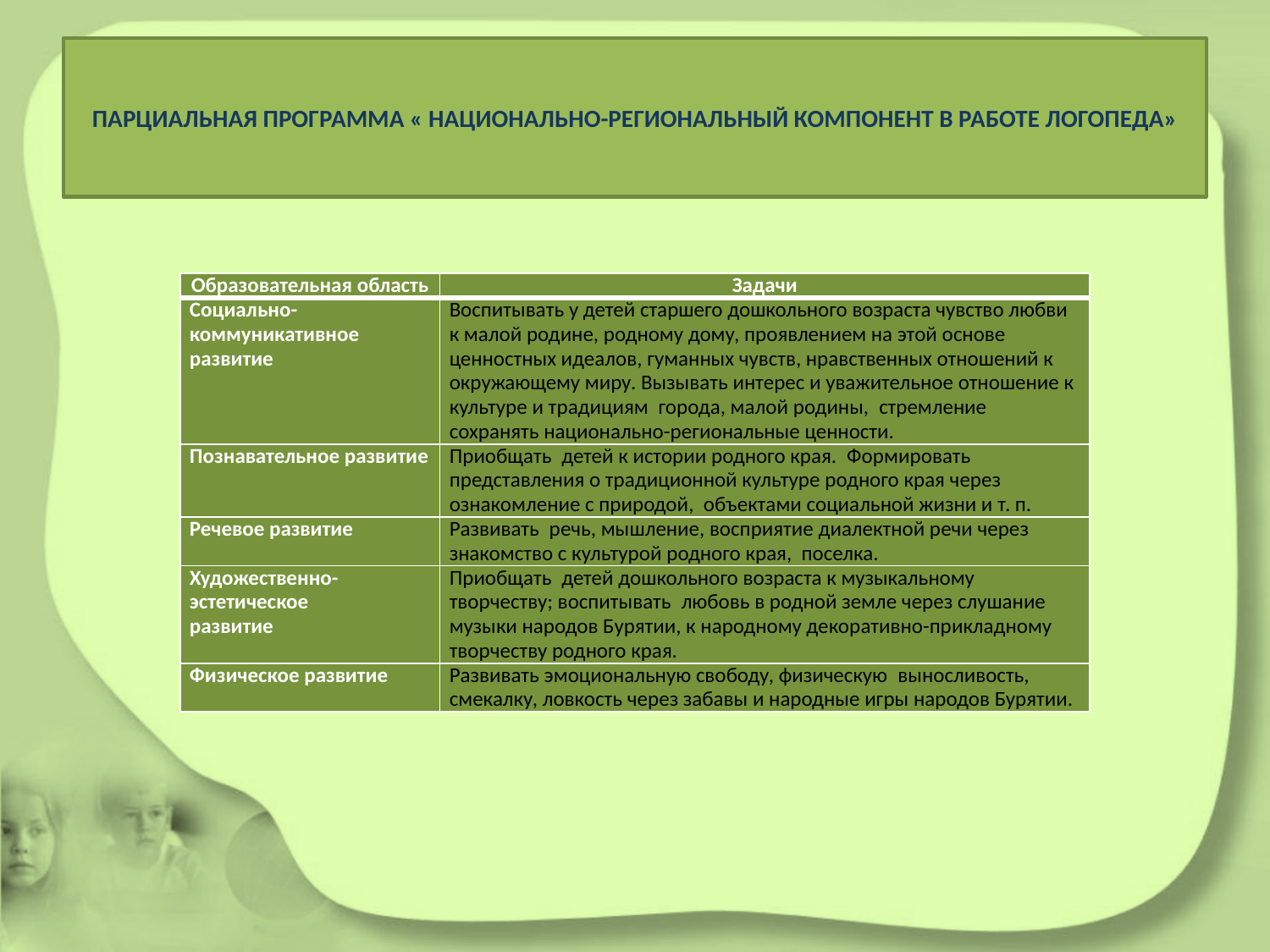

# ПАРЦИАЛЬНАЯ ПРОГРАММА « НАЦИОНАЛЬНО-РЕГИОНАЛЬНЫЙ КОМПОНЕНТ В РАБОТЕ ЛОГОПЕДА»

| Образовательная область | Задачи |
| --- | --- |
| Социально-коммуникативное развитие | Воспитывать у детей старшего дошкольного возраста чувство любви к малой родине, родному дому, проявлением на этой основе ценностных идеалов, гуманных чувств, нравственных отношений к окружающему миру. Вызывать интерес и уважительное отношение к культуре и традициям  города, малой родины,  стремление сохранять национально-региональные ценности. |
| Познавательное развитие | Приобщать  детей к истории родного края.  Формировать представления о традиционной культуре родного края через ознакомление с природой, объектами социальной жизни и т. п. |
| Речевое развитие | Развивать  речь, мышление, восприятие диалектной речи через знакомство с культурой родного края, поселка. |
| Художественно-эстетическое развитие | Приобщать  детей дошкольного возраста к музыкальному творчеству; воспитывать  любовь в родной земле через слушание музыки народов Бурятии, к народному декоративно-прикладному творчеству родного края. |
| Физическое развитие | Развивать эмоциональную свободу, физическую  выносливость, смекалку, ловкость через забавы и народные игры. |
| Образовательная область | Задачи |
| --- | --- |
| Социально-коммуникативное развитие | Воспитывать у детей старшего дошкольного возраста чувство любви к малой родине, родному дому, проявлением на этой основе ценностных идеалов, гуманных чувств, нравственных отношений к окружающему миру. Вызывать интерес и уважительное отношение к культуре и традициям  города, малой родины,  стремление сохранять национально-региональные ценности. |
| Познавательное развитие | Приобщать  детей к истории родного края.  Формировать представления о традиционной культуре родного края через ознакомление с природой, объектами социальной жизни и т. п. |
| Речевое развитие | Развивать  речь, мышление, восприятие диалектной речи через знакомство с культурой родного края, поселка. |
| Художественно-эстетическое развитие | Приобщать  детей дошкольного возраста к музыкальному творчеству; воспитывать  любовь в родной земле через слушание музыки народов Бурятии, к народному декоративно-прикладному творчеству родного края. |
| Физическое развитие | Развивать эмоциональную свободу, физическую  выносливость, смекалку, ловкость через забавы и народные игры народов Бурятии. |